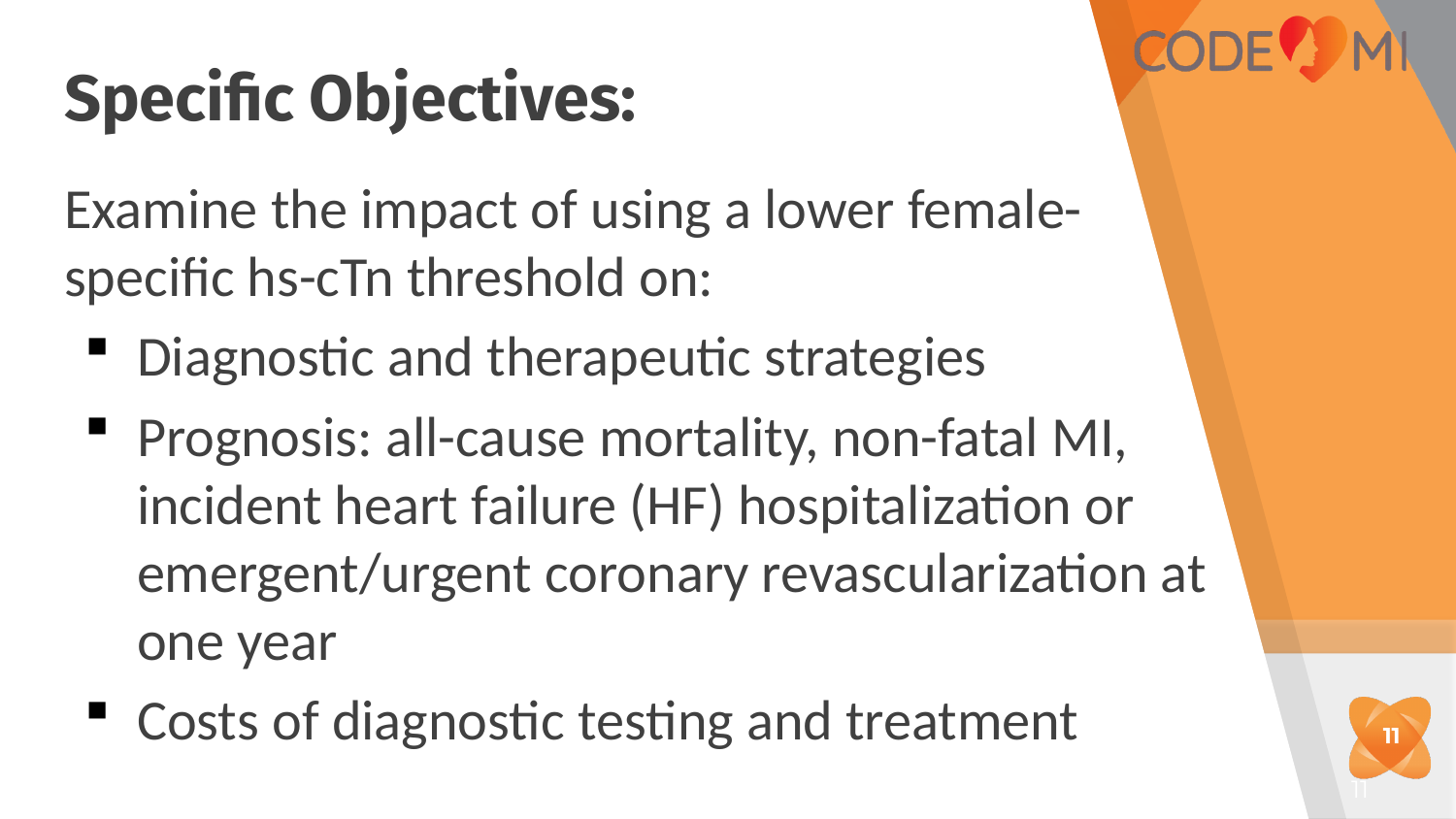

# Specific Objectives:
Examine the impact of using a lower female-specific hs-cTn threshold on:
Diagnostic and therapeutic strategies
Prognosis: all-cause mortality, non-fatal MI, incident heart failure (HF) hospitalization or emergent/urgent coronary revascularization at one year
Costs of diagnostic testing and treatment

11